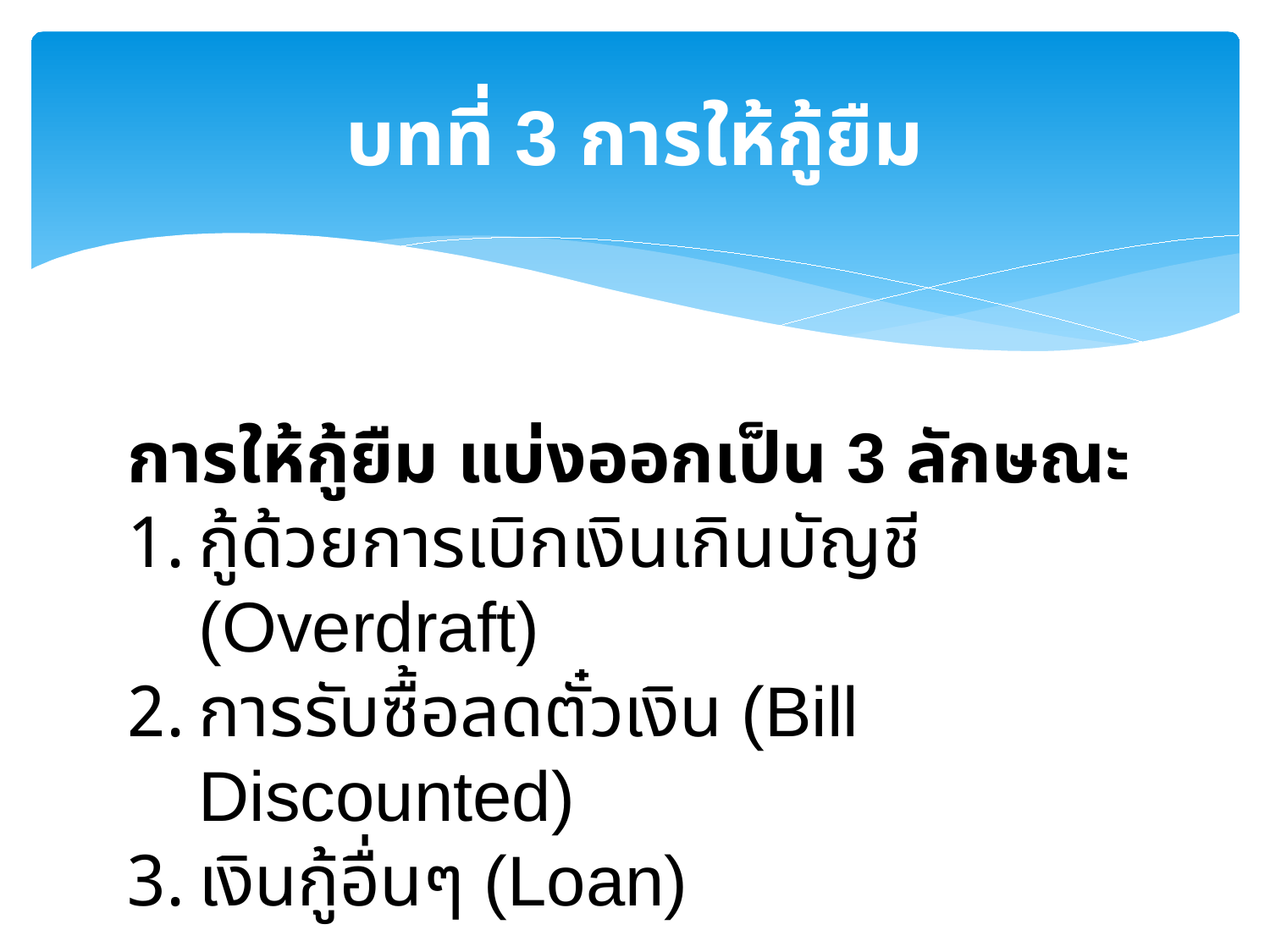

# บทที่ 3 การให้กู้ยืม
การให้กู้ยืม แบ่งออกเป็น 3 ลักษณะ
กู้ด้วยการเบิกเงินเกินบัญชี (Overdraft)
การรับซื้อลดตั๋วเงิน (Bill Discounted)
เงินกู้อื่นๆ (Loan)